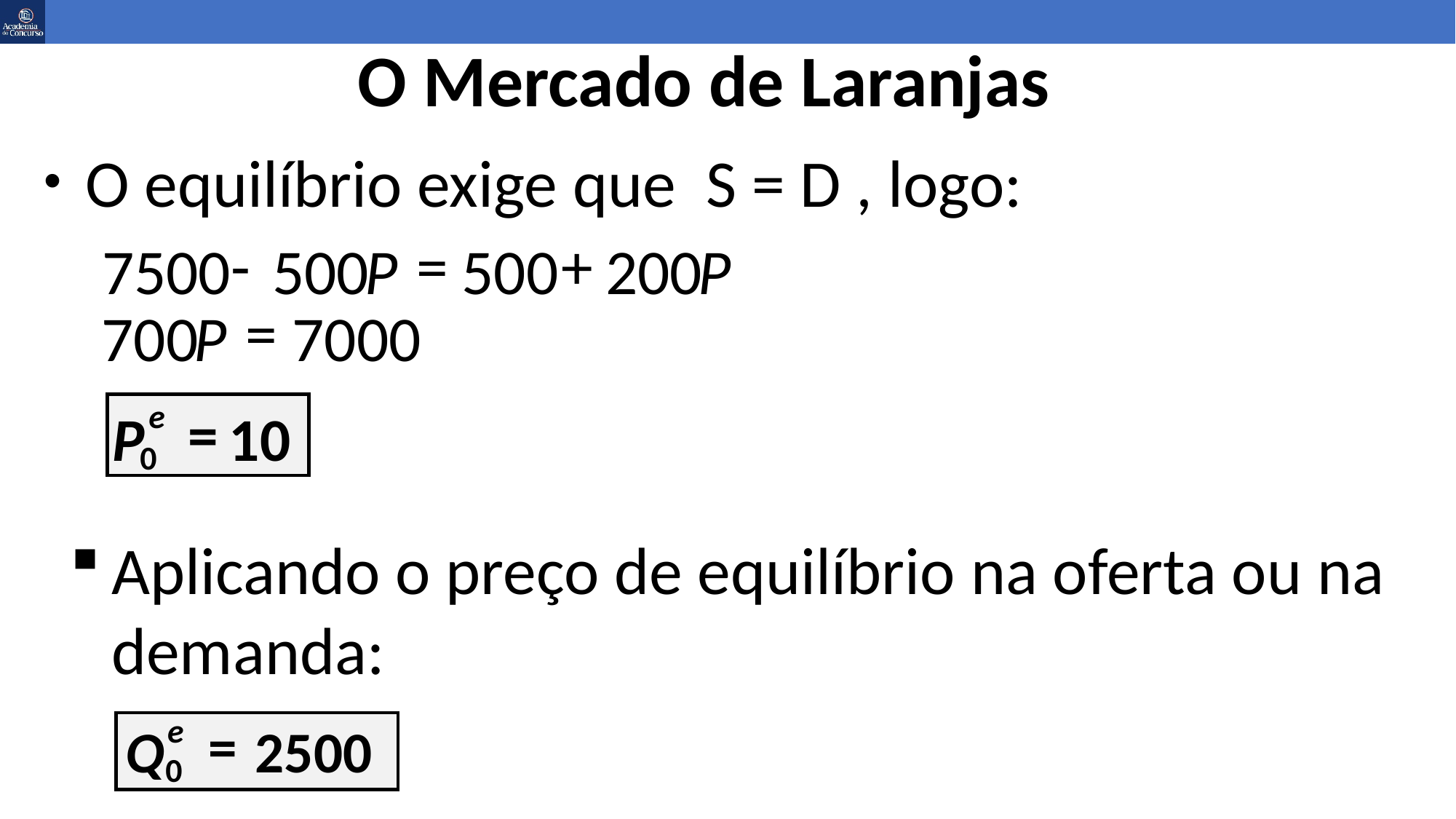

O Mercado de Laranjas
O equilíbrio exige que  S = D , logo:
-
=
+
7500
500
P
500
200
P
=
700
7000
P

e
=
P
10
0
Aplicando o preço de equilíbrio na oferta ou na demanda:
e
=

Q
2500
0